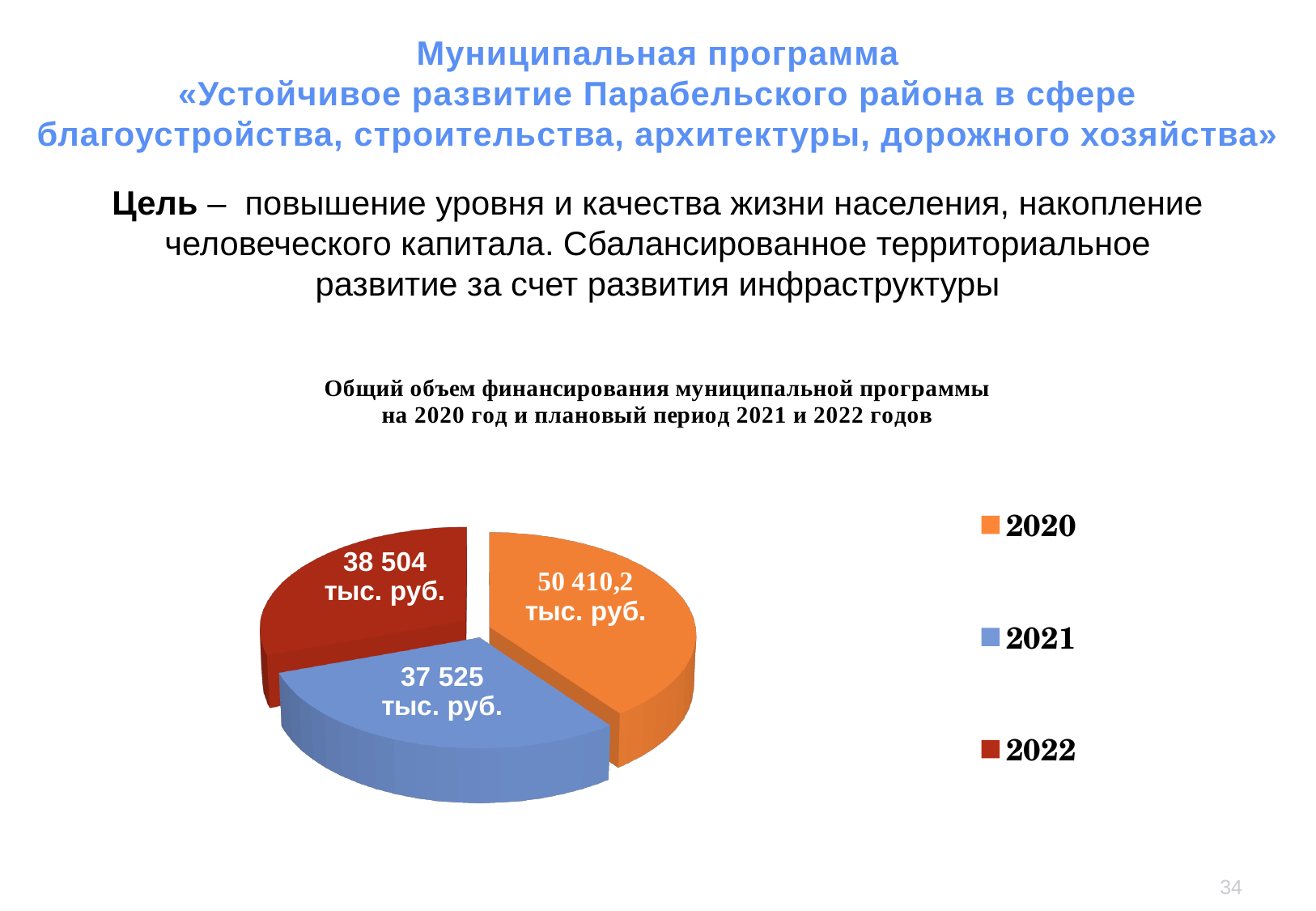

Муниципальная программа
«Устойчивое развитие Парабельского района в сфере
благоустройства, строительства, архитектуры, дорожного хозяйства»
Цель –  повышение уровня и качества жизни населения, накопление человеческого капитала. Сбалансированное территориальное развитие за счет развития инфраструктуры

[unsupported chart]

34